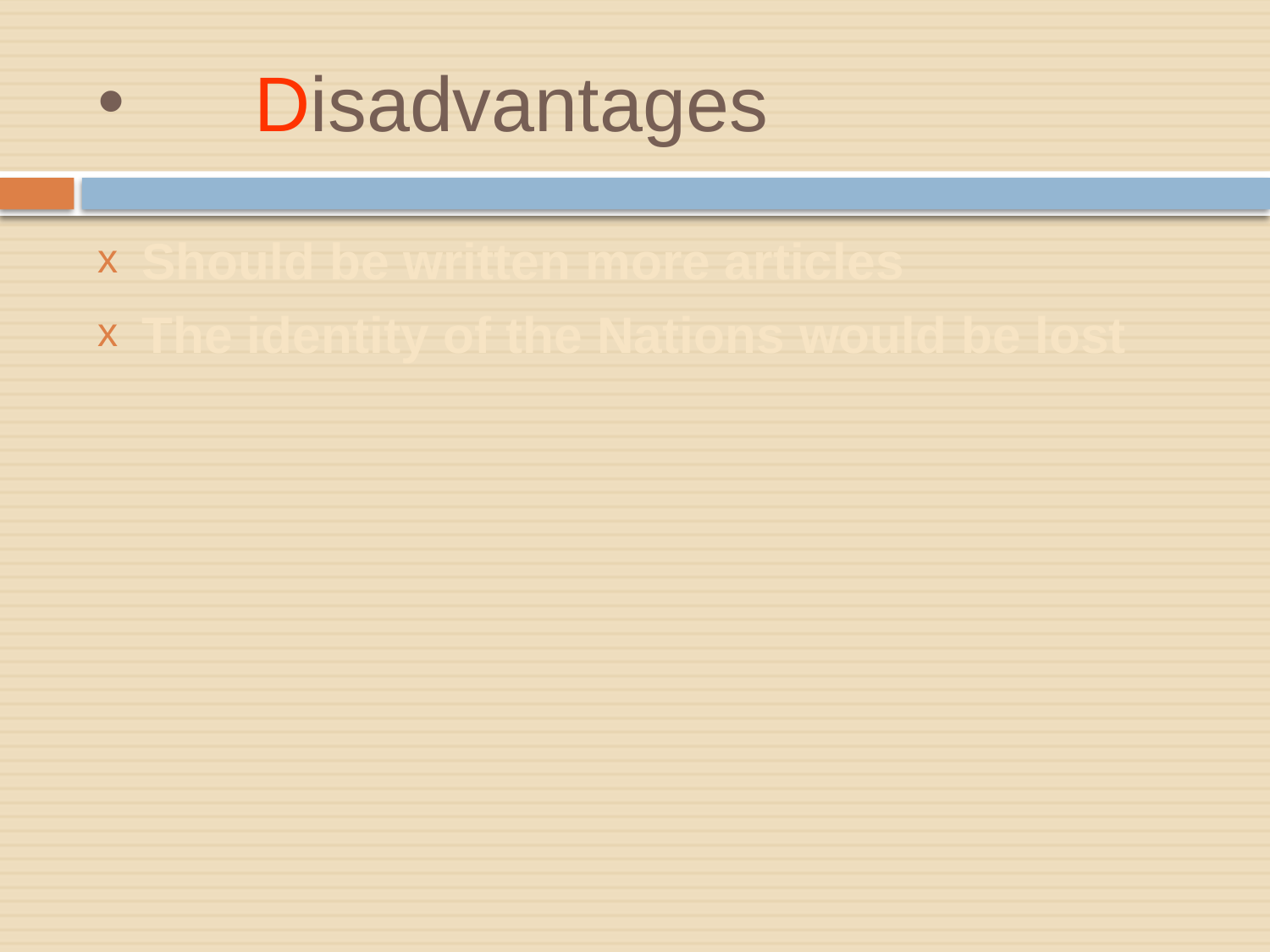

# Disadvantages
Should be written more articles
The identity of the Nations would be lost